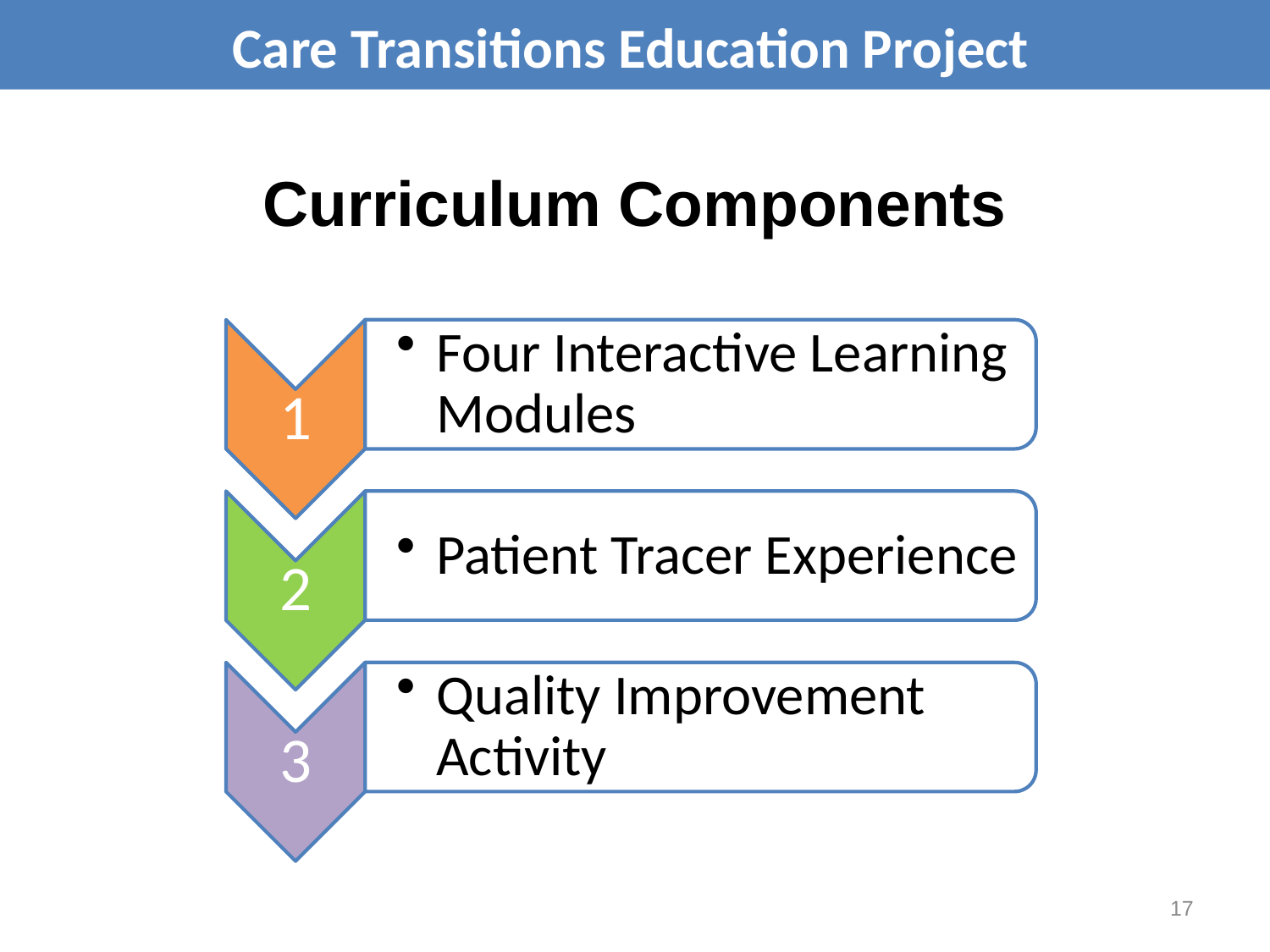

Care Transitions Education Project
Curriculum Components
1
Four Interactive Learning Modules
2
Patient Tracer Experience
3
Quality Improvement Activity
17